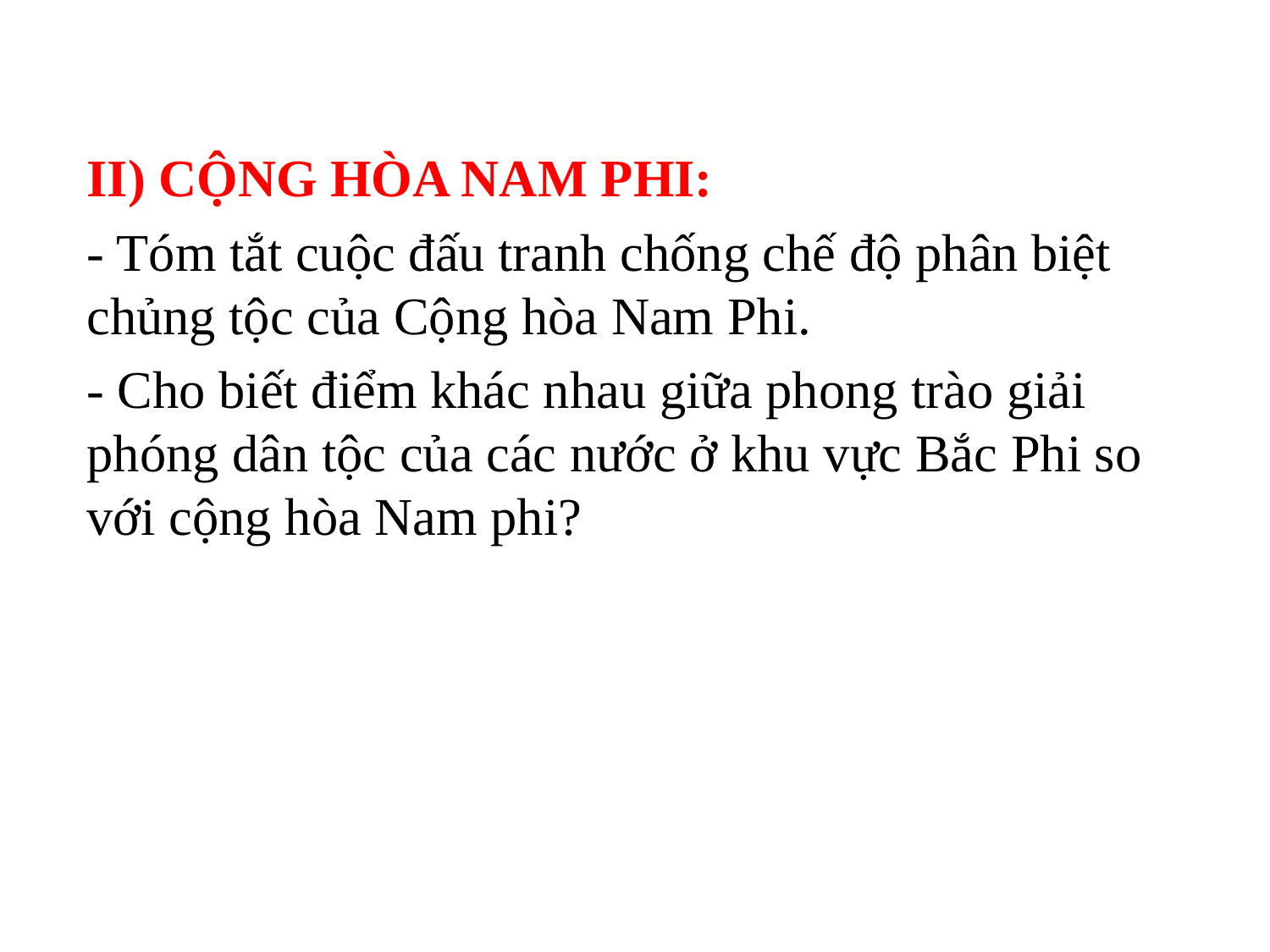

II) CỘNG HÒA NAM PHI:
- Tóm tắt cuộc đấu tranh chống chế độ phân biệt chủng tộc của Cộng hòa Nam Phi.
- Cho biết điểm khác nhau giữa phong trào giải phóng dân tộc của các nước ở khu vực Bắc Phi so với cộng hòa Nam phi?